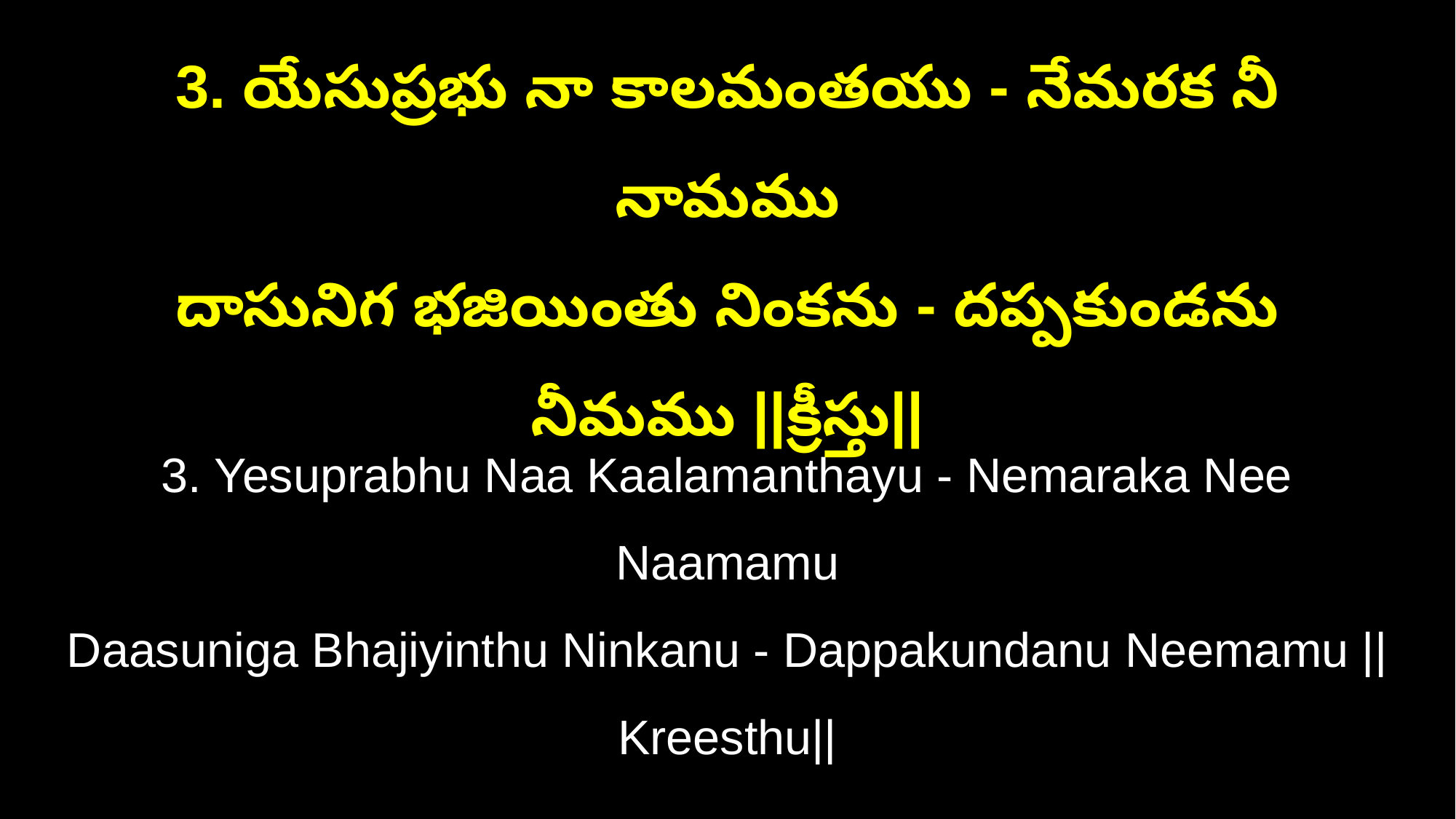

3. యేసుప్రభు నా కాలమంతయు - నేమరక నీ నామము
దాసునిగ భజియింతు నింకను - దప్పకుండను నీమము ||క్రీస్తు||
3. Yesuprabhu Naa Kaalamanthayu - Nemaraka Nee Naamamu
Daasuniga Bhajiyinthu Ninkanu - Dappakundanu Neemamu ||Kreesthu||